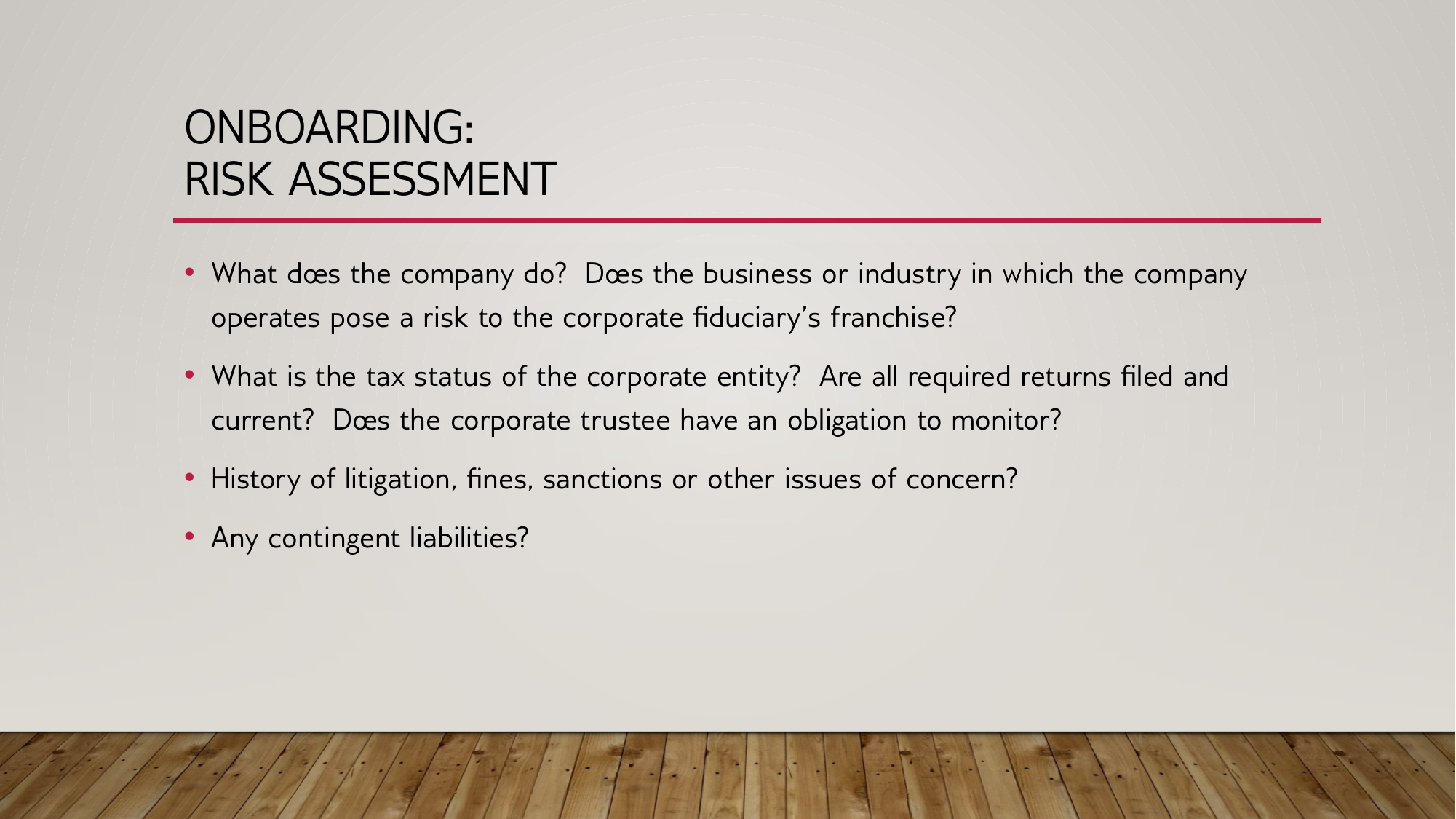

# Onboarding: risk Assessment
What does the company do?  Does the business or industry in which the company operates pose a risk to the corporate fiduciary’s franchise?
What is the tax status of the corporate entity?  Are all required returns filed and current?  Does the corporate trustee have an obligation to monitor?
History of litigation, fines, sanctions or other issues of concern?
Any contingent liabilities?